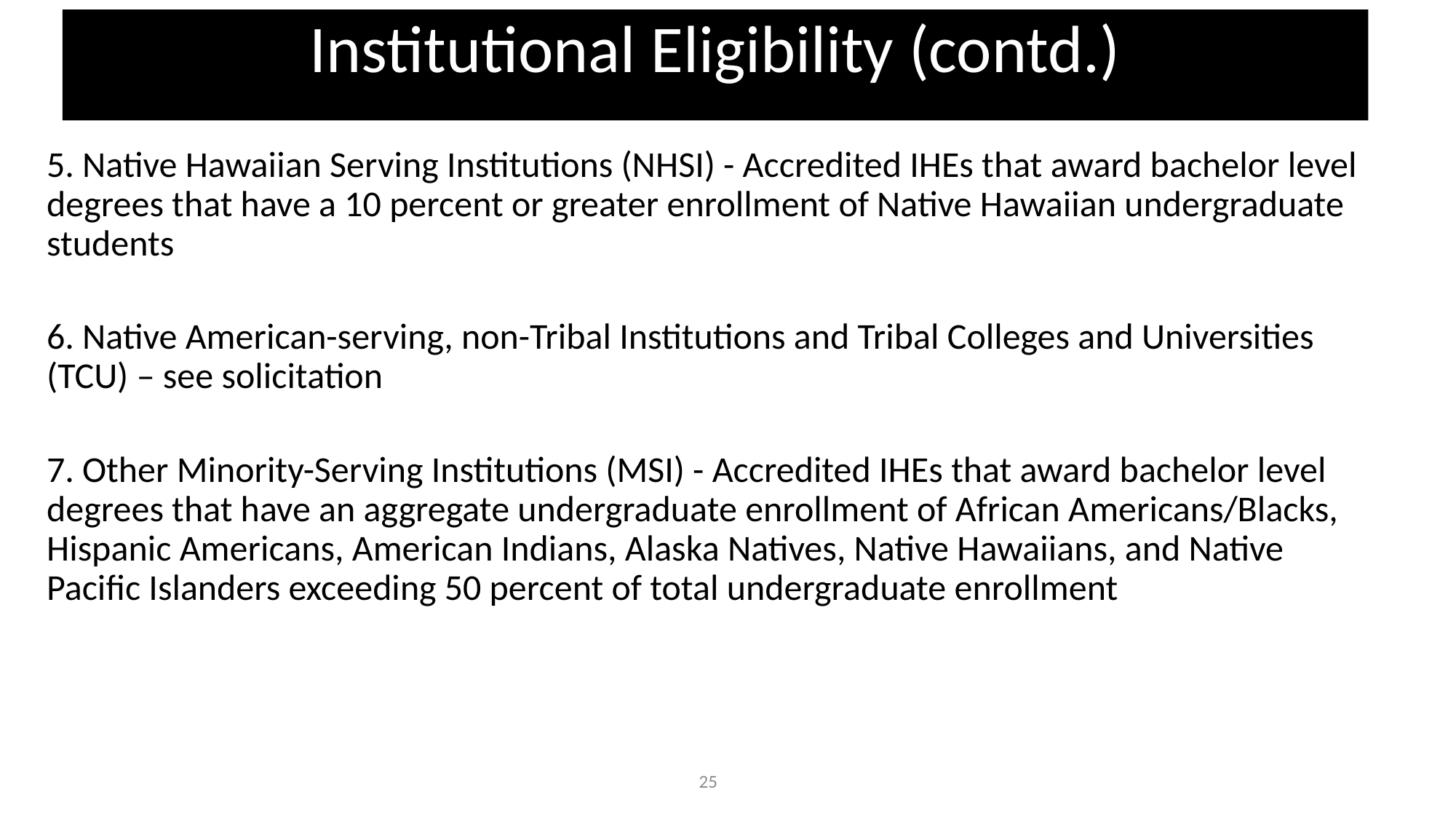

Institutional Eligibility (contd.)
5. Native Hawaiian Serving Institutions (NHSI) - Accredited IHEs that award bachelor level degrees that have a 10 percent or greater enrollment of Native Hawaiian undergraduate students
6. Native American-serving, non-Tribal Institutions and Tribal Colleges and Universities (TCU) – see solicitation
7. Other Minority-Serving Institutions (MSI) - Accredited IHEs that award bachelor level degrees that have an aggregate undergraduate enrollment of African Americans/Blacks, Hispanic Americans, American Indians, Alaska Natives, Native Hawaiians, and Native Pacific Islanders exceeding 50 percent of total undergraduate enrollment

25